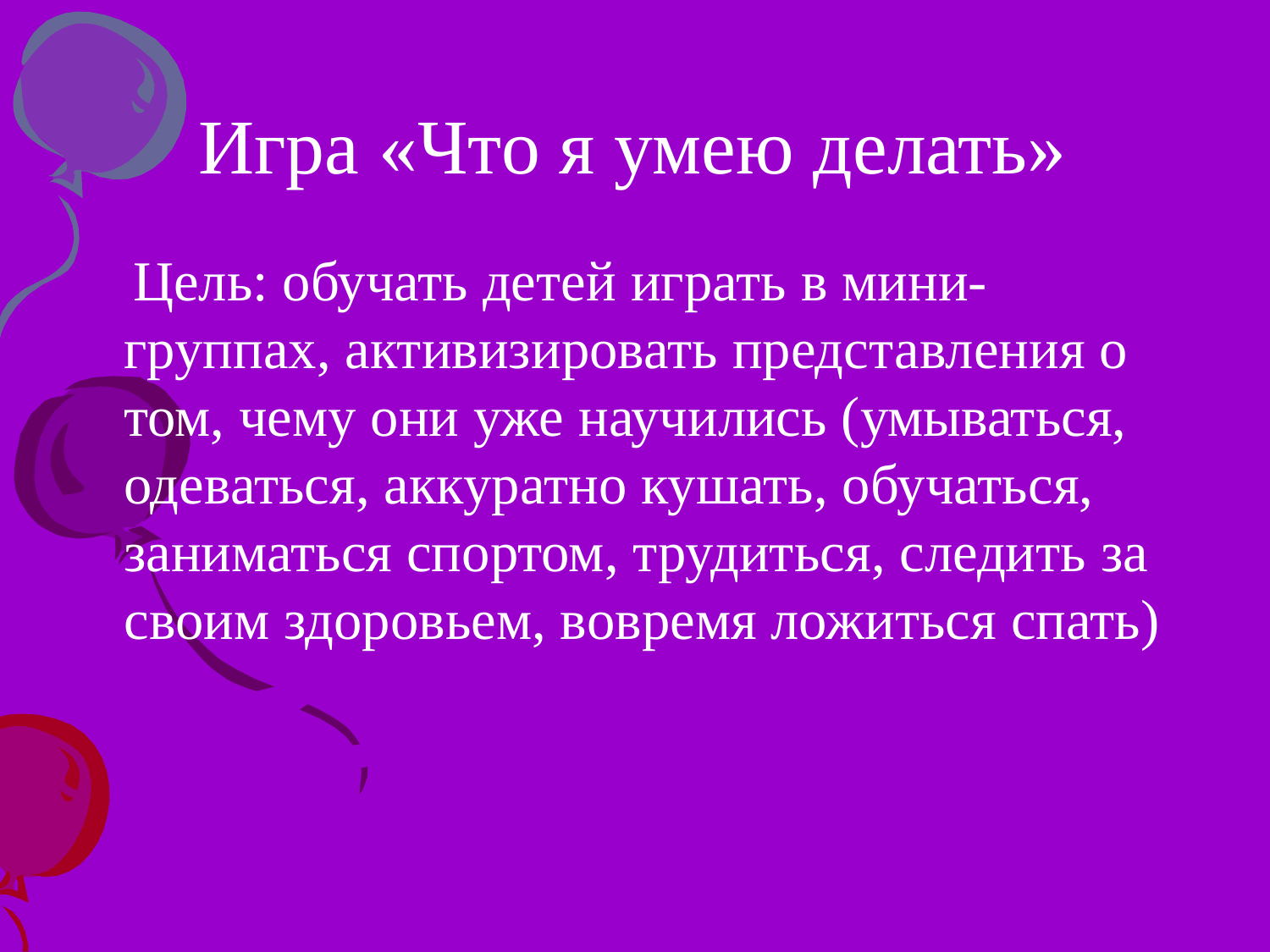

# Игра «Что я умею делать»
    Цель: обучать детей играть в мини-группах, активизировать представления о том, чему они уже научились (умываться, одеваться, аккуратно кушать, обучаться, заниматься спортом, трудиться, следить за своим здоровьем, вовремя ложиться спать)